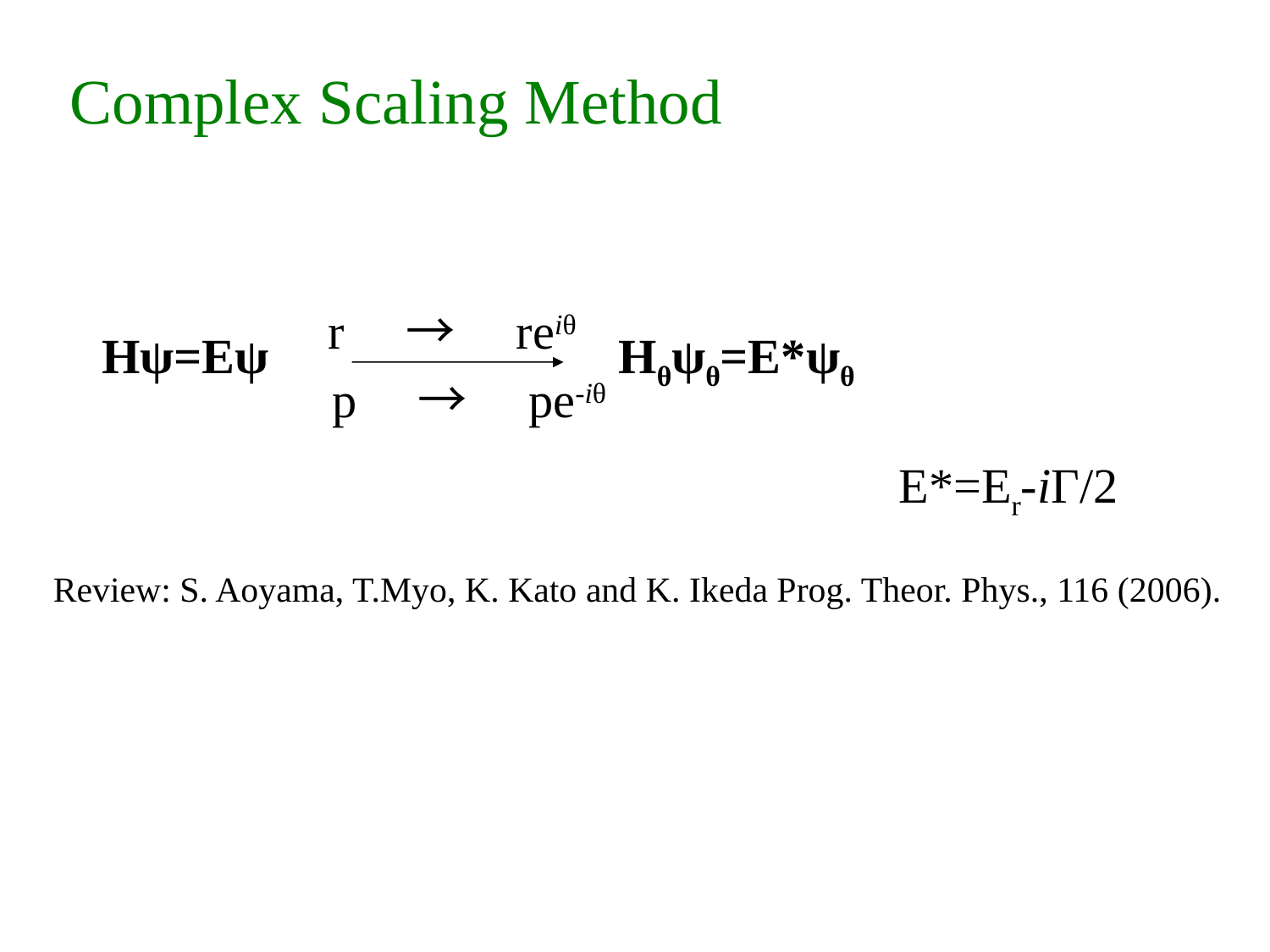

Complex Scaling Method
r　→　reiθ
Hψ=Eψ
Hθψθ=E*ψθ
p　→　pe-iθ

E*=Er-iΓ/2
Review: S. Aoyama, T.Myo, K. Kato and K. Ikeda Prog. Theor. Phys., 116 (2006).